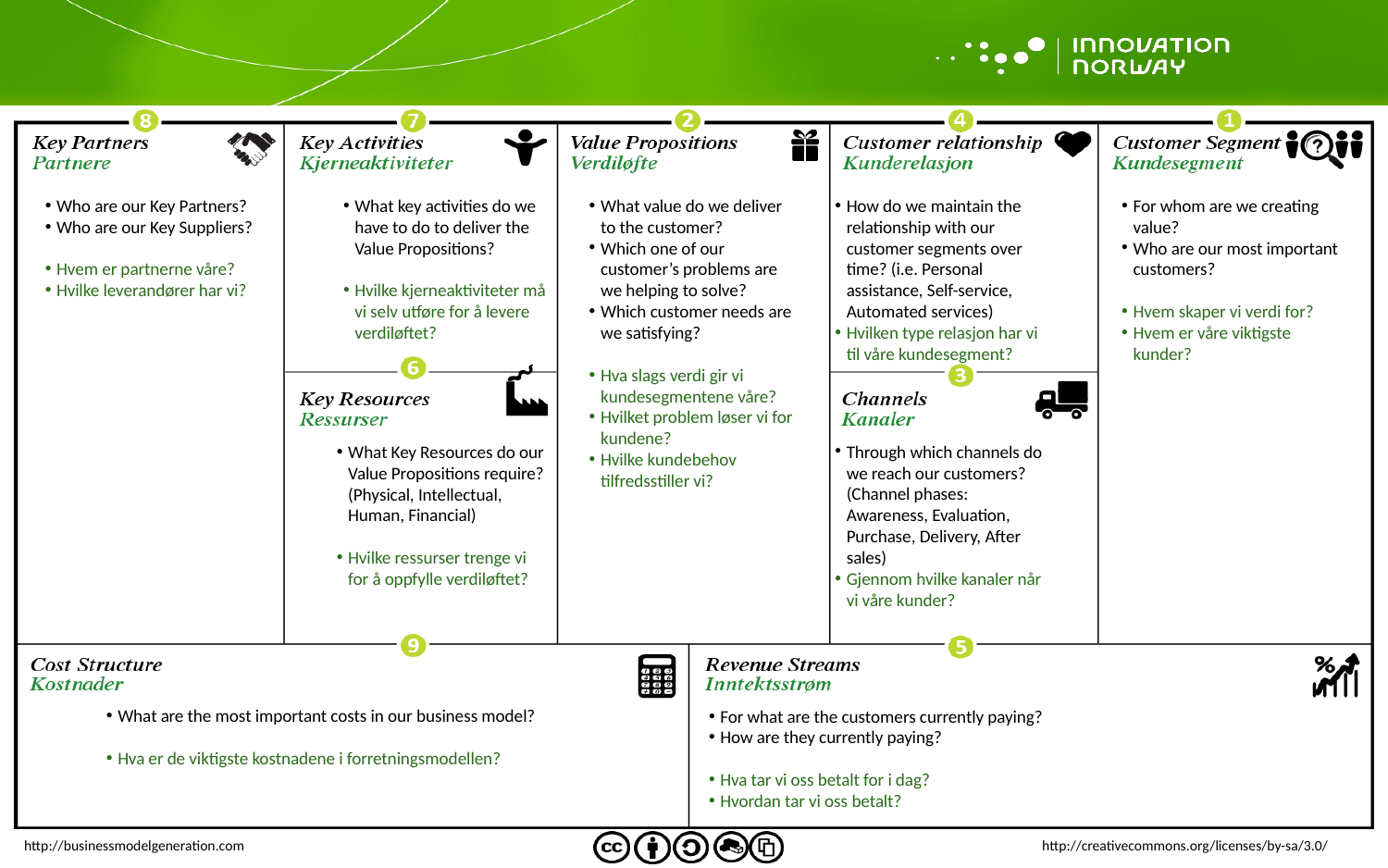

For whom are we creating value?
Who are our most important customers?

Hvem skaper vi verdi for?
Hvem er våre viktigste kunder?
How do we maintain the relationship with our customer segments over time? (i.e. Personal assistance, Self-service, Automated services)
Hvilken type relasjon har vi til våre kundesegment?
What value do we deliver to the customer?
Which one of our customer’s problems are we helping to solve?
Which customer needs are we satisfying?

Hva slags verdi gir vi kundesegmentene våre?
Hvilket problem løser vi for kundene?
Hvilke kundebehov tilfredsstiller vi?
Who are our Key Partners?
Who are our Key Suppliers?

Hvem er partnerne våre?
Hvilke leverandører har vi?
What key activities do we have to do to deliver the Value Propositions?

Hvilke kjerneaktiviteter må vi selv utføre for å levere verdiløftet?
What Key Resources do our Value Propositions require? (Physical, Intellectual, Human, Financial)

Hvilke ressurser trenge vi for å oppfylle verdiløftet?
Through which channels do we reach our customers? (Channel phases: Awareness, Evaluation, Purchase, Delivery, After sales)
Gjennom hvilke kanaler når vi våre kunder?
What are the most important costs in our business model?

Hva er de viktigste kostnadene i forretningsmodellen?
For what are the customers currently paying?
How are they currently paying?

Hva tar vi oss betalt for i dag?
Hvordan tar vi oss betalt?